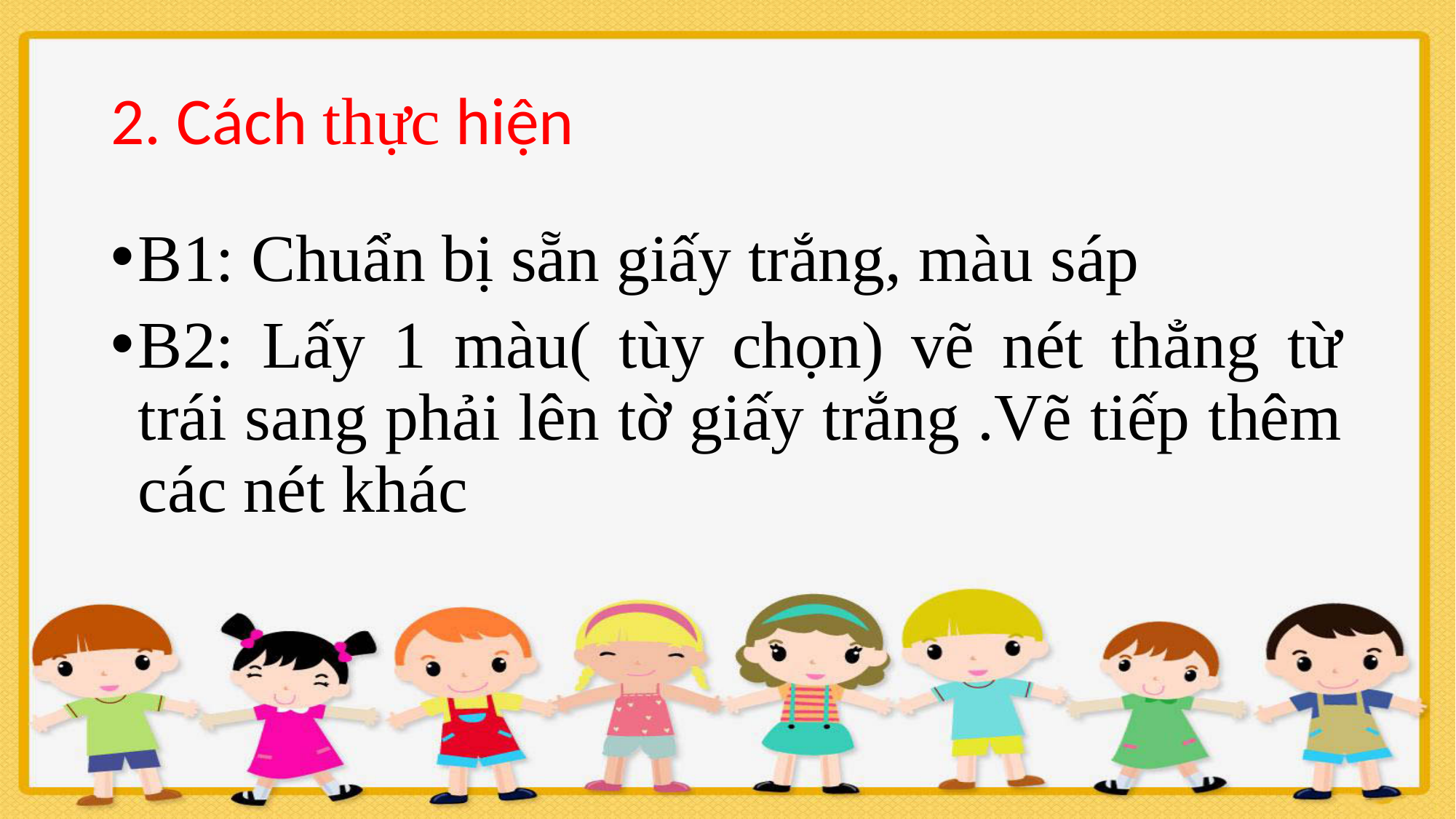

# 2. Cách thực hiện
B1: Chuẩn bị sẵn giấy trắng, màu sáp
B2: Lấy 1 màu( tùy chọn) vẽ nét thẳng từ trái sang phải lên tờ giấy trắng .Vẽ tiếp thêm các nét khác